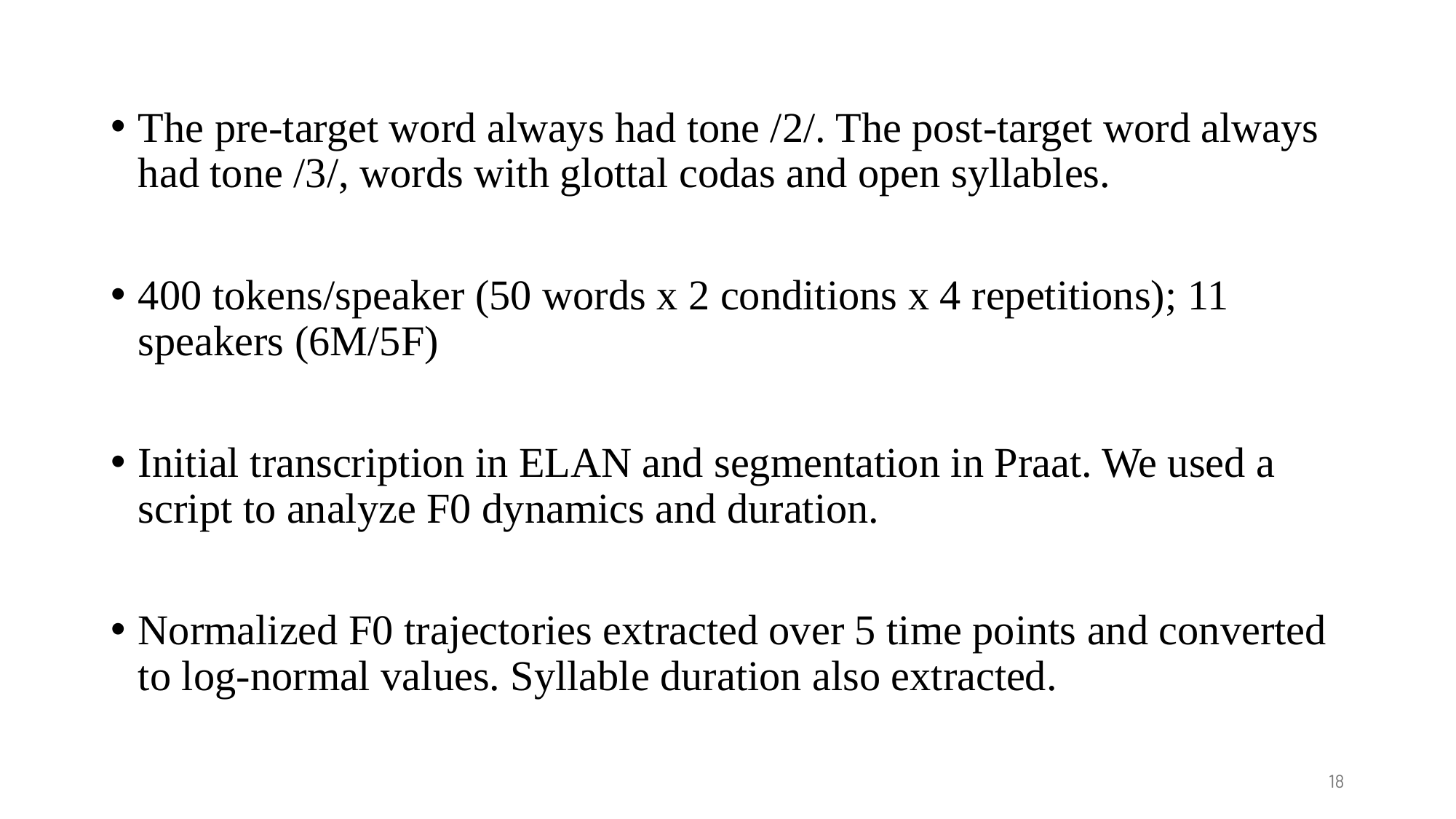

The pre-target word always had tone /2/. The post-target word always had tone /3/, words with glottal codas and open syllables.

400 tokens/speaker (50 words x 2 conditions x 4 repetitions); 11 speakers (6M/5F)

Initial transcription in ELAN and segmentation in Praat. We used a script to analyze F0 dynamics and duration.

Normalized F0 trajectories extracted over 5 time points and converted to log-normal values. Syllable duration also extracted.
18